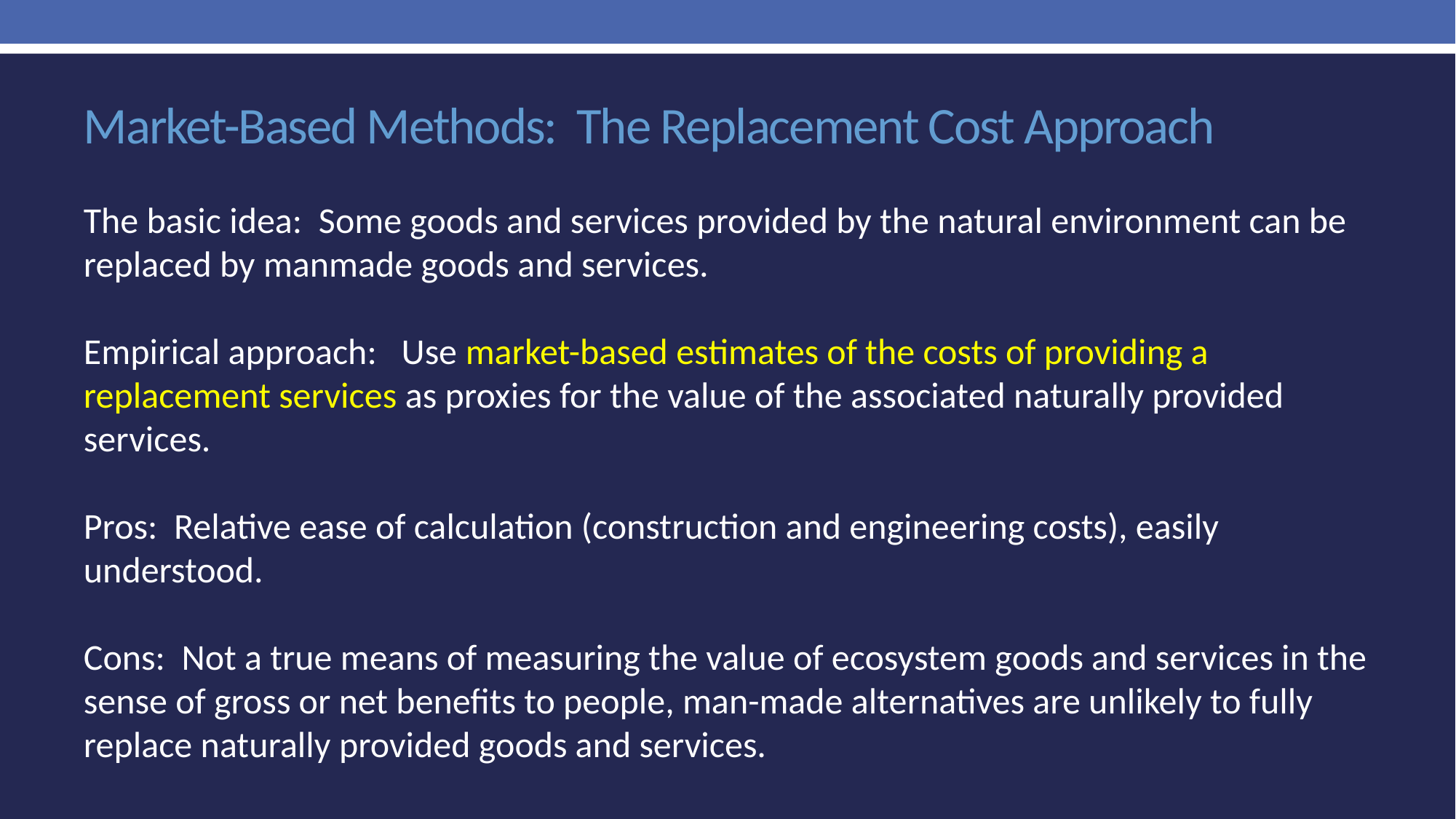

# Market-Based Methods:  The Replacement Cost Approach
The basic idea:  Some goods and services provided by the natural environment can be replaced by manmade goods and services.

Empirical approach:   Use market-based estimates of the costs of providing a replacement services as proxies for the value of the associated naturally provided services.

Pros:  Relative ease of calculation (construction and engineering costs), easily understood.

Cons:  Not a true means of measuring the value of ecosystem goods and services in the sense of gross or net benefits to people, man-made alternatives are unlikely to fully replace naturally provided goods and services.